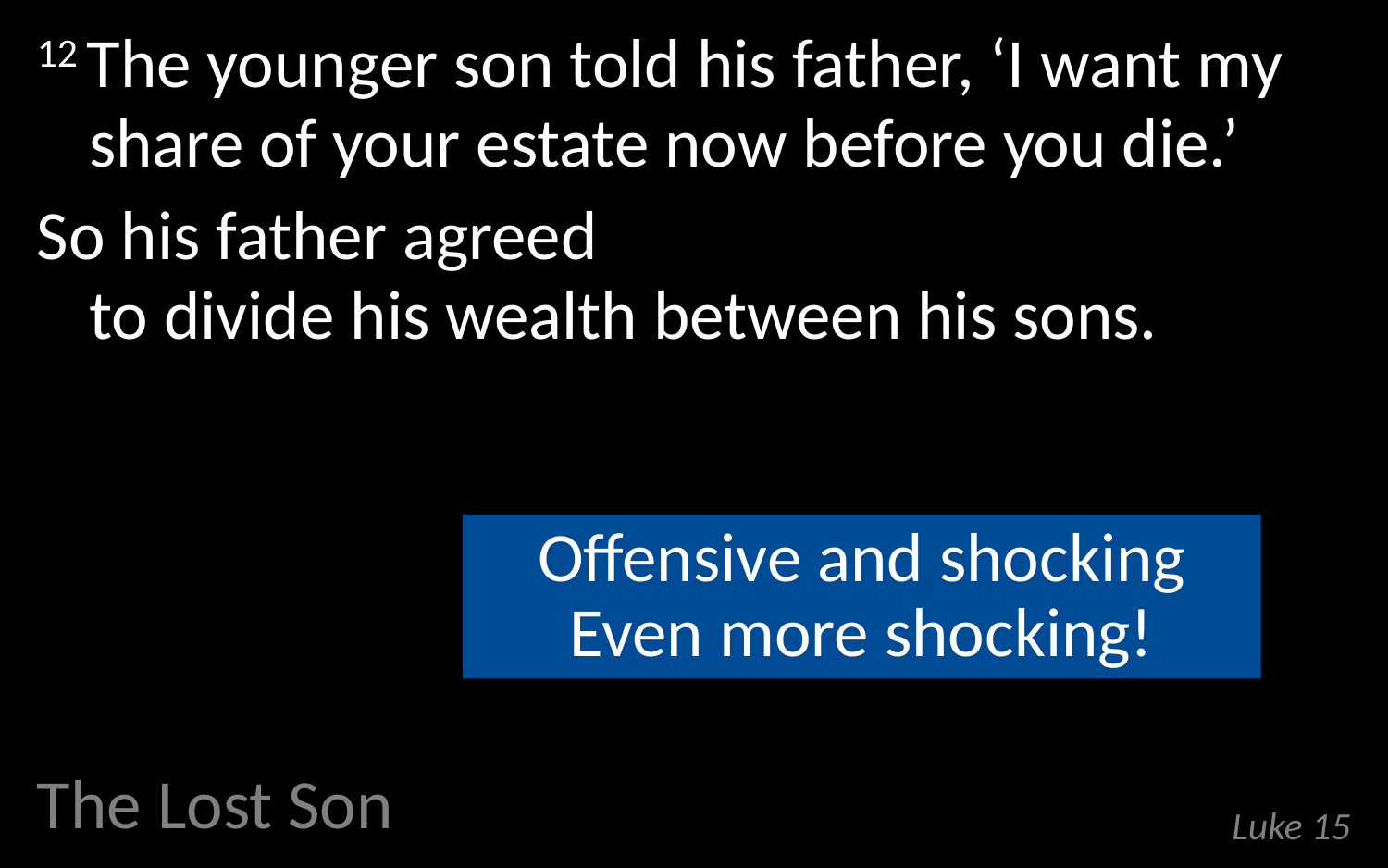

12 The younger son told his father, ‘I want my share of your estate now before you die.’
So his father agreed
to divide his wealth between his sons.
Offensive and shocking
Even more shocking!
The Lost Son
# Luke 15